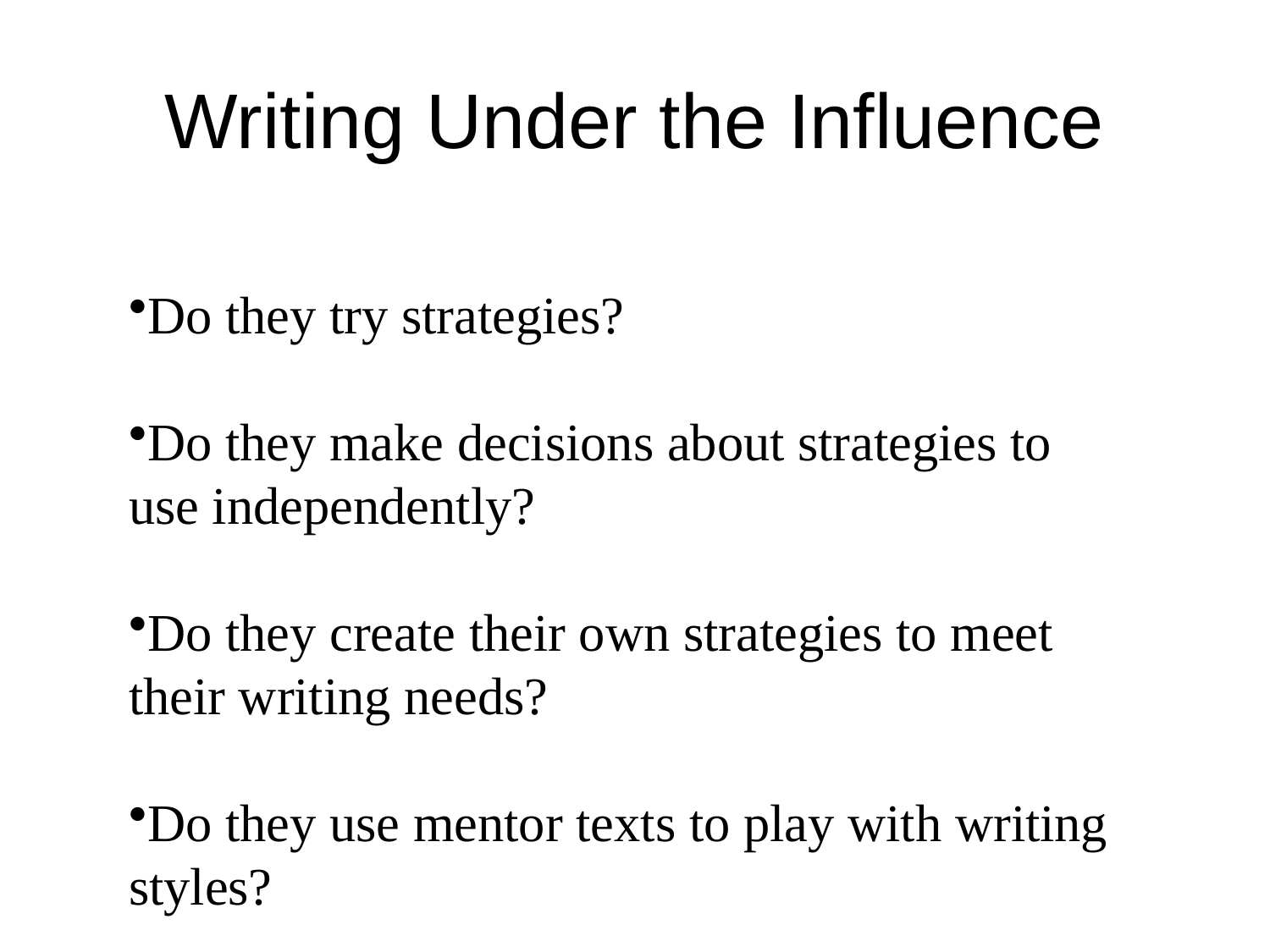

# Writing Under the Influence
Do they try strategies?

Do they make decisions about strategies to use independently?

Do they create their own strategies to meet their writing needs?

Do they use mentor texts to play with writing styles?